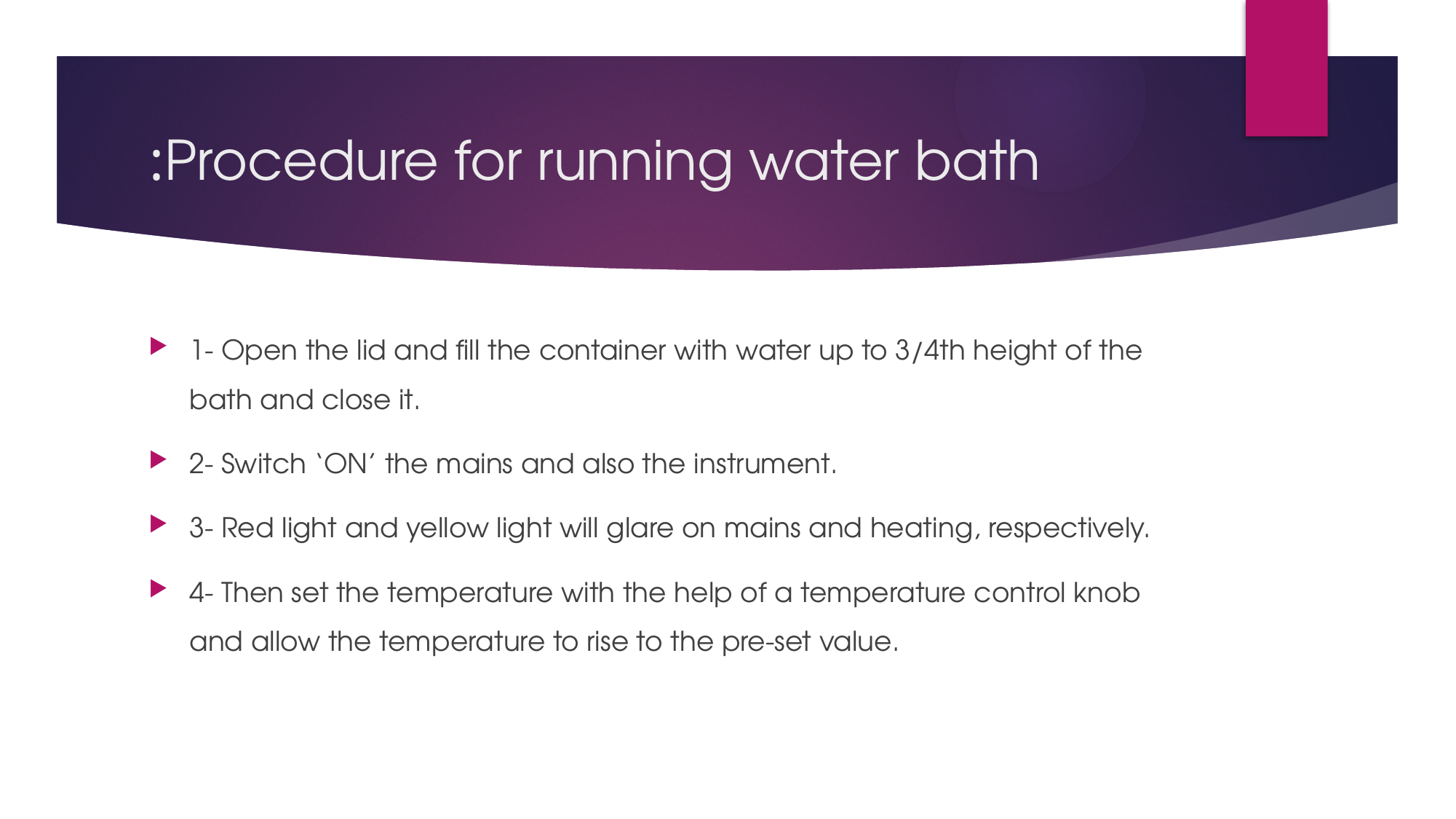

# Procedure for running water bath:
1- Open the lid and fill the container with water up to 3/4th height of the bath and close it.
2- Switch ‘ON’ the mains and also the instrument.
3- Red light and yellow light will glare on mains and heating, respectively.
4- Then set the temperature with the help of a temperature control knob and allow the temperature to rise to the pre-set value.